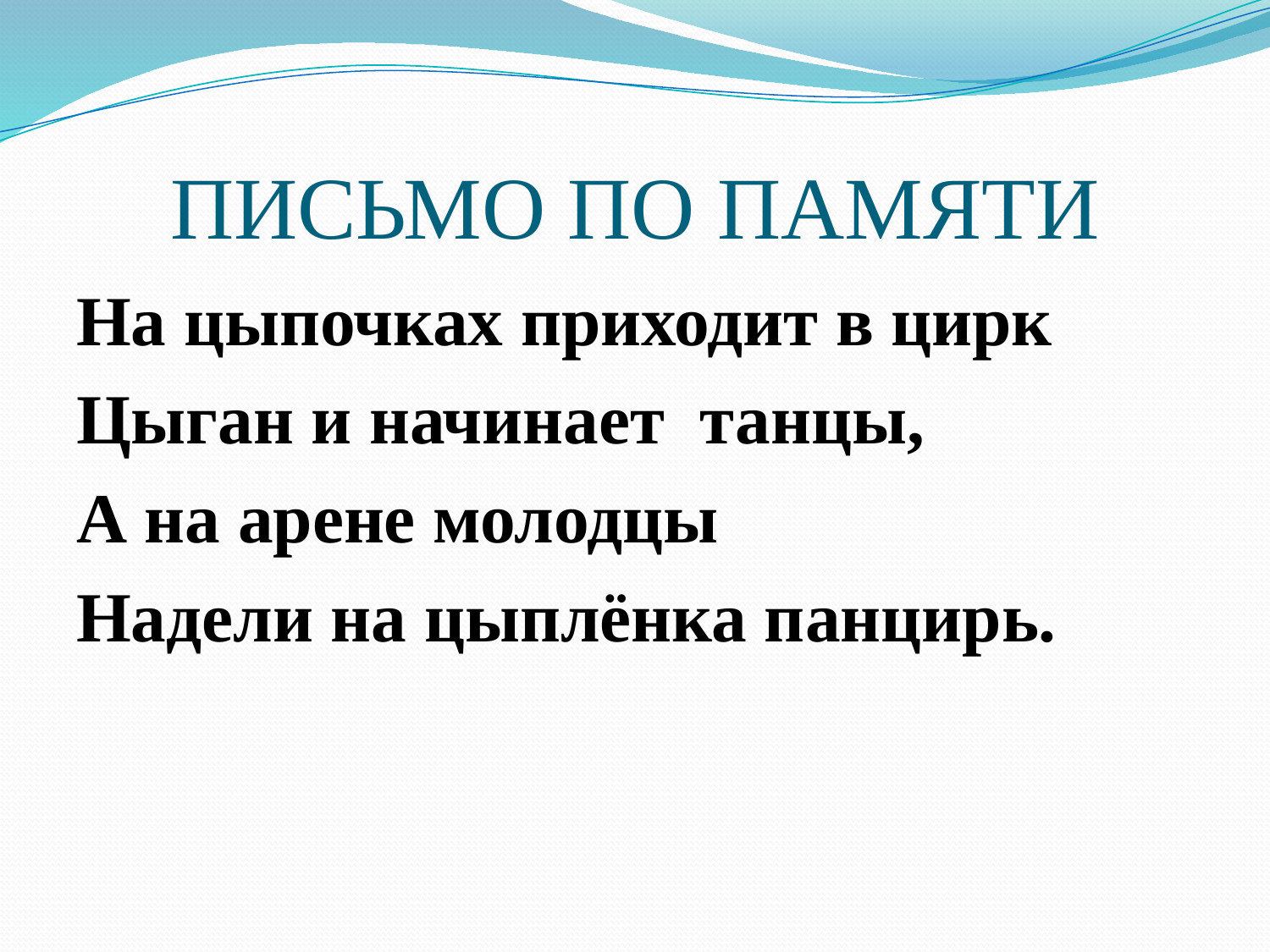

# ПИСЬМО ПО ПАМЯТИ
На цыпочках приходит в цирк
Цыган и начинает  танцы,
А на арене молодцы
Надели на цыплёнка панцирь.